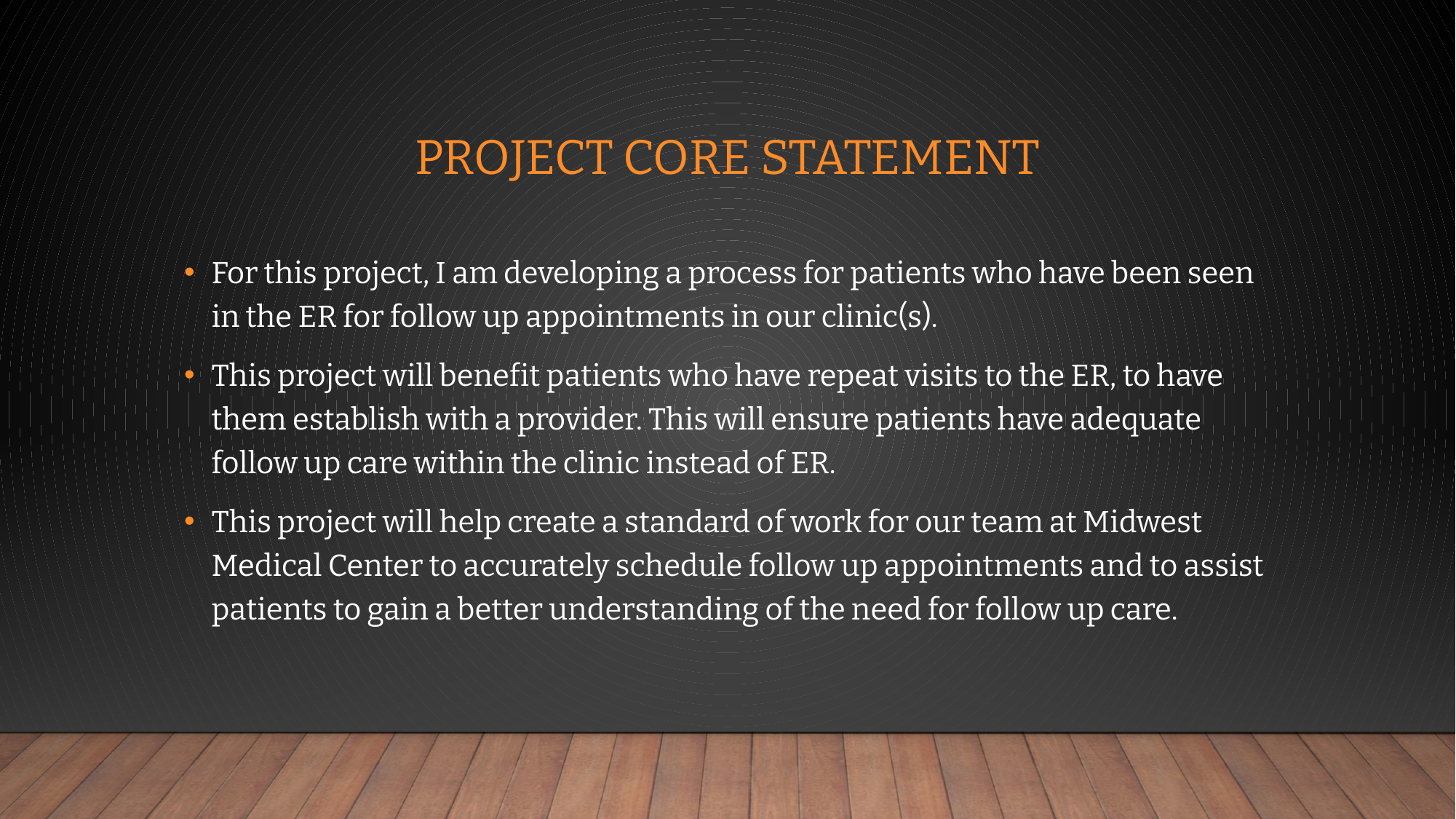

# Project Core Statement
For this project, I am developing a process for patients who have been seen in the ER for follow up appointments in our clinic(s).
This project will benefit patients who have repeat visits to the ER, to have them establish with a provider. This will ensure patients have adequate follow up care within the clinic instead of ER.
This project will help create a standard of work for our team at Midwest Medical Center to accurately schedule follow up appointments and to assist patients to gain a better understanding of the need for follow up care.